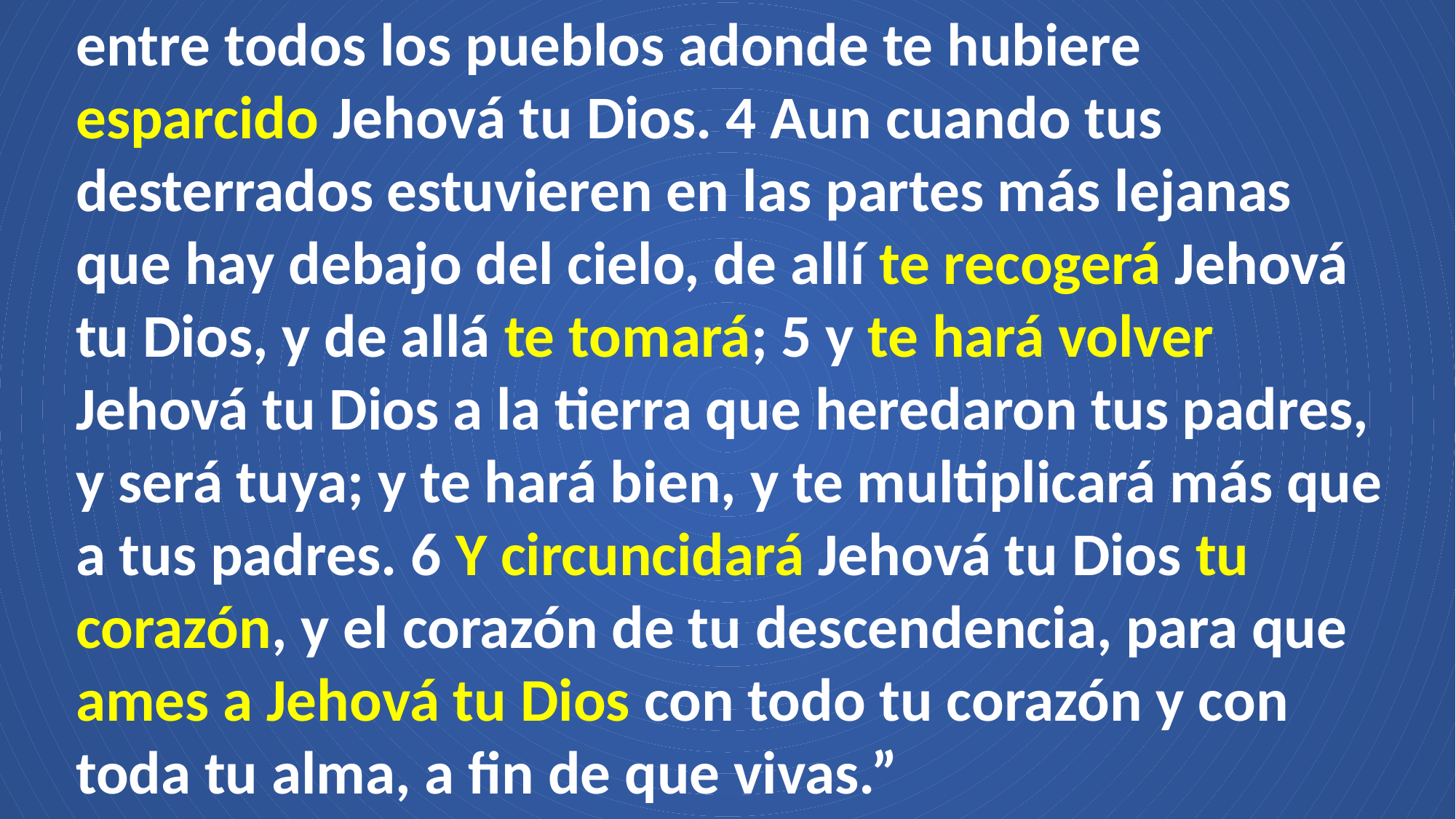

entre todos los pueblos adonde te hubiere esparcido Jehová tu Dios. 4 Aun cuando tus desterrados estuvieren en las partes más lejanas que hay debajo del cielo, de allí te recogerá Jehová tu Dios, y de allá te tomará; 5 y te hará volver Jehová tu Dios a la tierra que heredaron tus padres, y será tuya; y te hará bien, y te multiplicará más que a tus padres. 6 Y circuncidará Jehová tu Dios tu corazón, y el corazón de tu descendencia, para que ames a Jehová tu Dios con todo tu corazón y con toda tu alma, a fin de que vivas.”